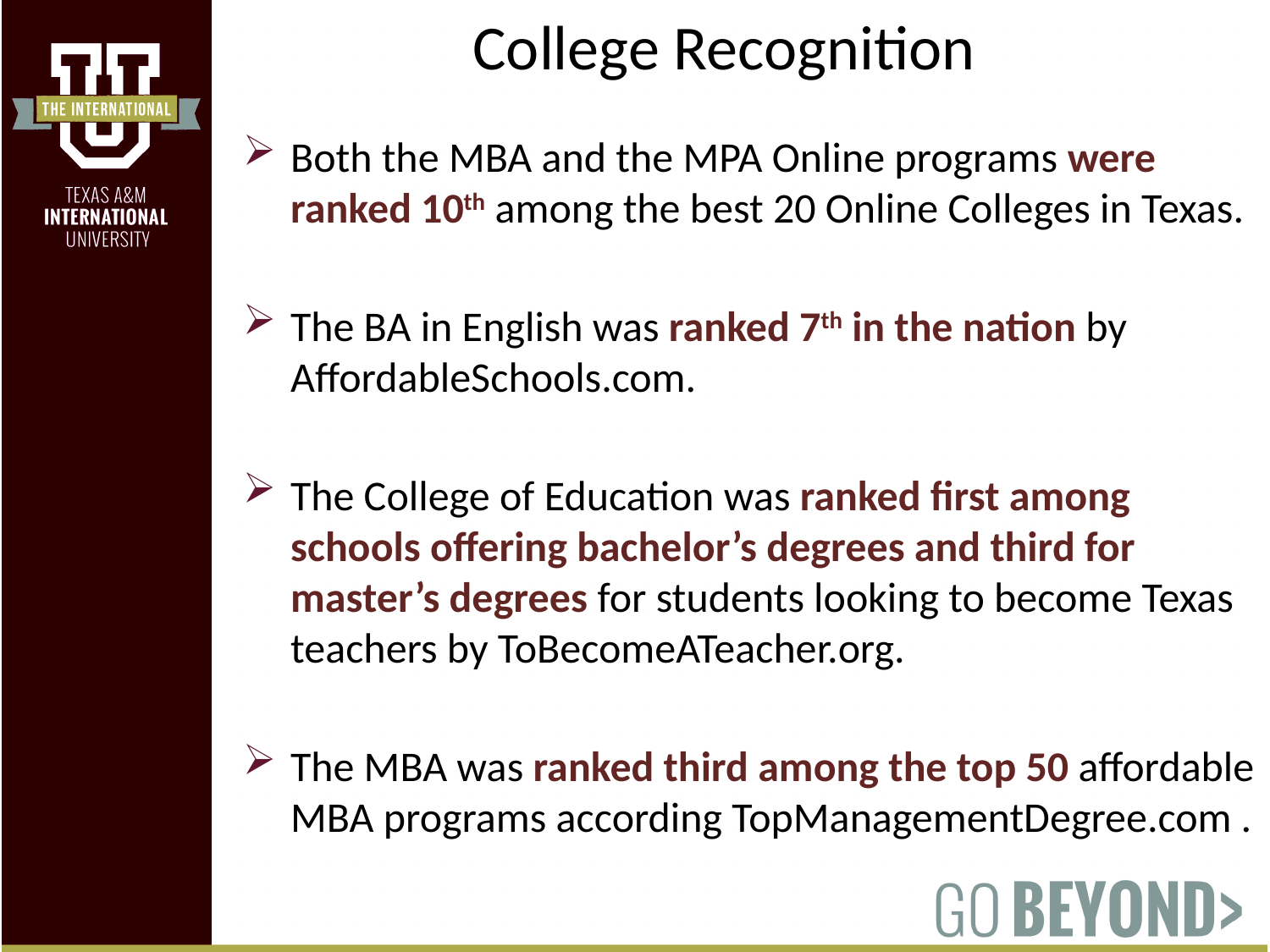

# College Recognition
Both the MBA and the MPA Online programs were ranked 10th among the best 20 Online Colleges in Texas.

The BA in English was ranked 7th in the nation by AffordableSchools.com.

The College of Education was ranked first among schools offering bachelor’s degrees and third for master’s degrees for students looking to become Texas teachers by ToBecomeATeacher.org.

The MBA was ranked third among the top 50 affordable MBA programs according TopManagementDegree.com .